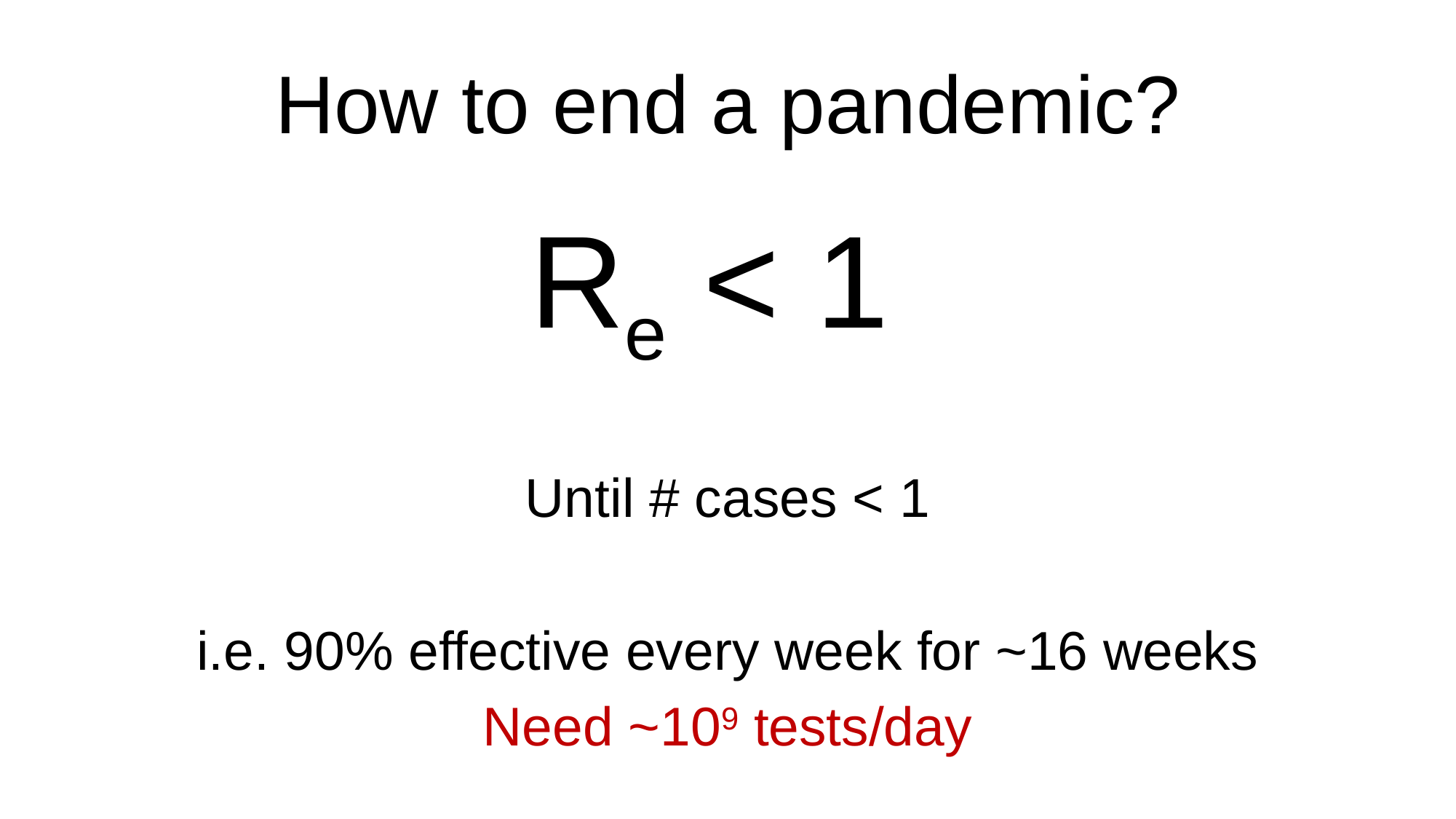

# How to end a pandemic?
Re < 1

Until # cases < 1

i.e. 90% effective every week for ~16 weeks
Need ~109 tests/day